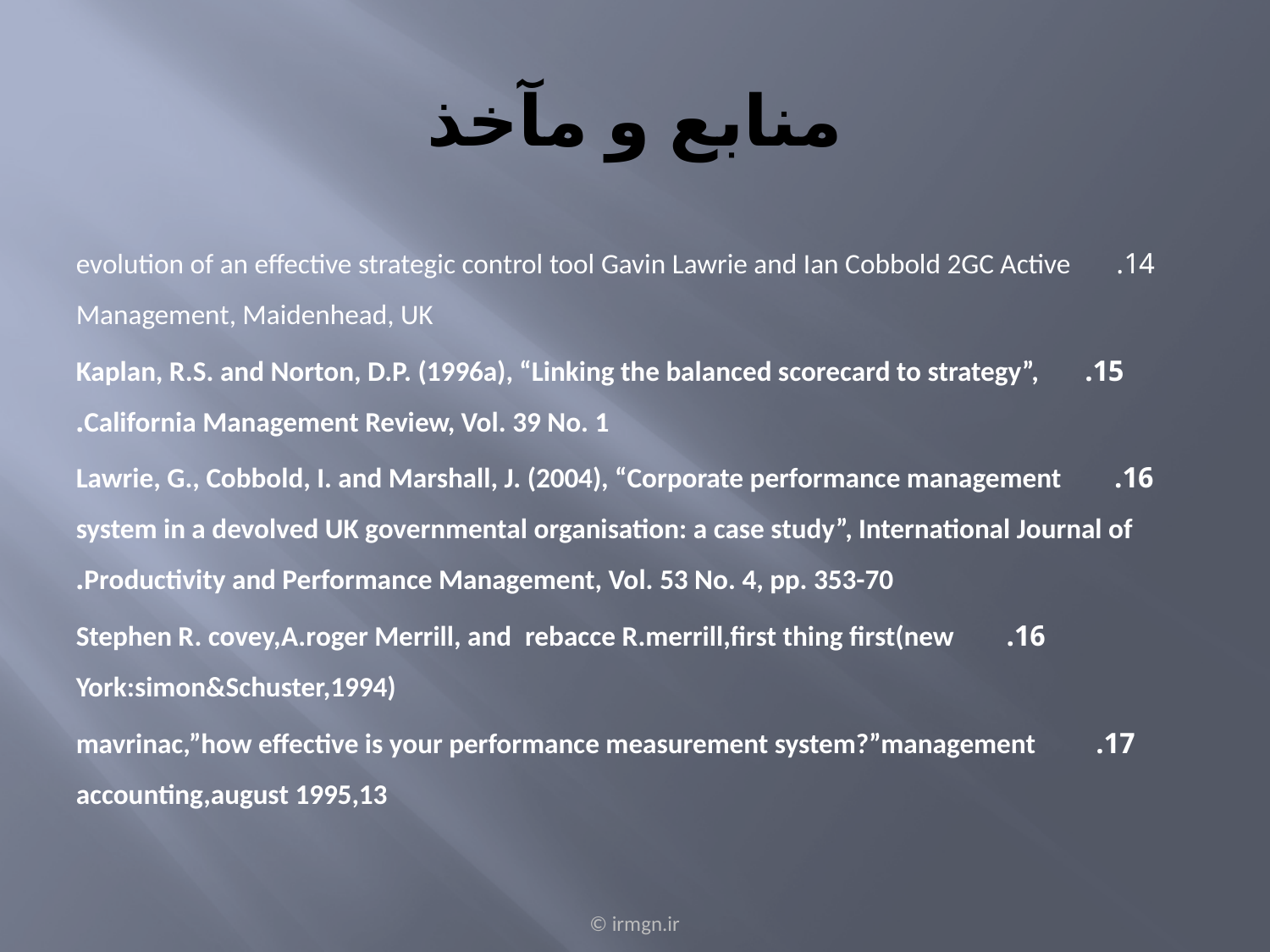

# منابع و مآخذ
14.      evolution of an effective strategic control tool Gavin Lawrie and Ian Cobbold 2GC Active Management, Maidenhead, UK
15.      Kaplan, R.S. and Norton, D.P. (1996a), “Linking the balanced scorecard to strategy”, California Management Review, Vol. 39 No. 1.
16.       Lawrie, G., Cobbold, I. and Marshall, J. (2004), “Corporate performance management system in a devolved UK governmental organisation: a case study”, International Journal of Productivity and Performance Management, Vol. 53 No. 4, pp. 353-70.
16.       Stephen R. covey,A.roger Merrill, and  rebacce R.merrill,first thing first(new York:simon&Schuster,1994)
17.        mavrinac,”how effective is your performance measurement system?”management accounting,august 1995,13

© irmgn.ir